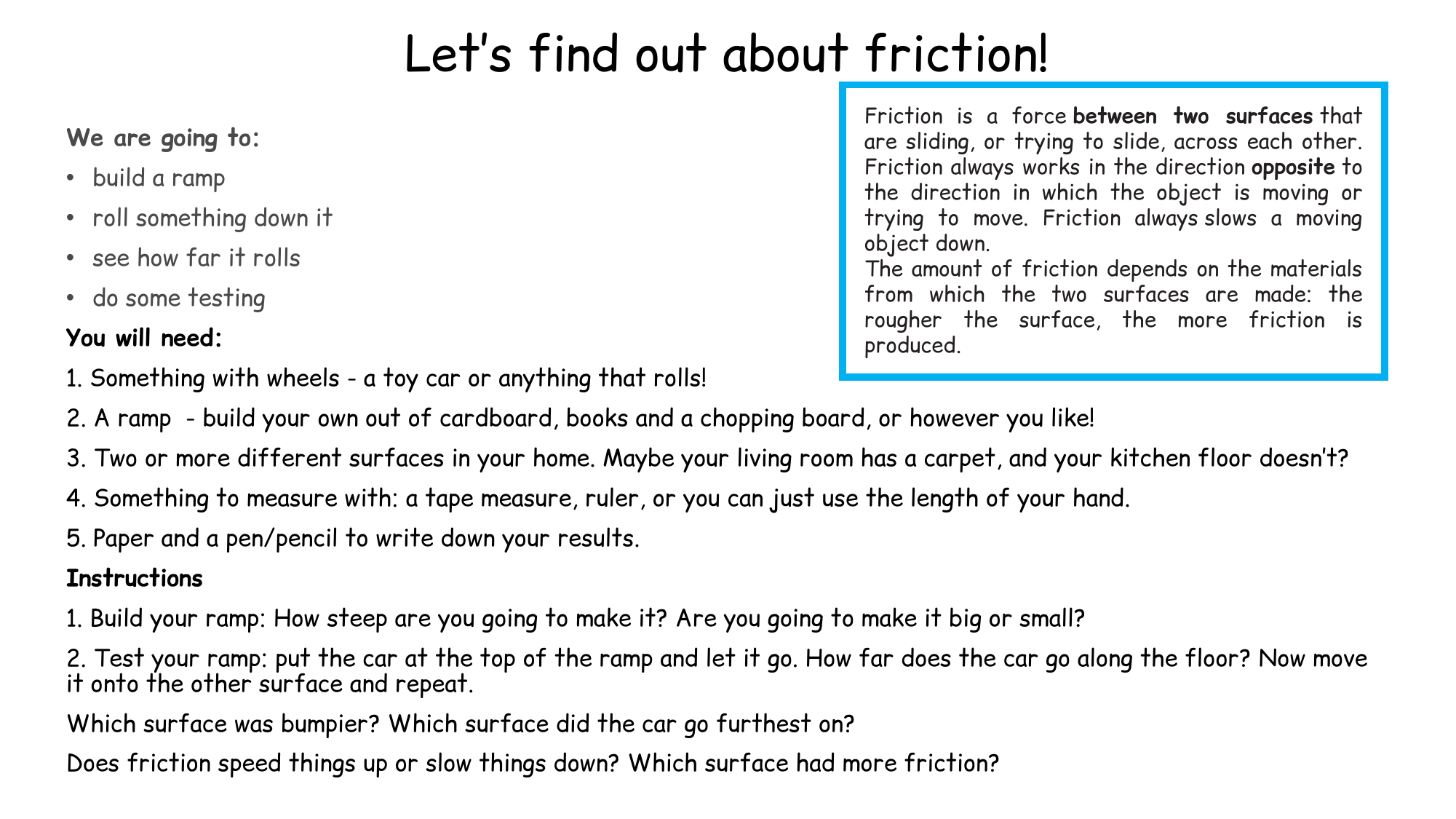

# Let’s find out about friction!

Friction is a force between two surfaces that are sliding, or trying to slide, across each other. Friction always works in the direction opposite to the direction in which the object is moving or trying to move. Friction always slows a moving object down.
The amount of friction depends on the materials from which the two surfaces are made: the rougher the surface, the more friction is produced.
We are going to:
build a ramp
roll something down it
see how far it rolls
do some testing
You will need:
1. Something with wheels - a toy car or anything that rolls!
2. A ramp  - build your own out of cardboard, books and a chopping board, or however you like!
3. Two or more different surfaces in your home. Maybe your living room has a carpet, and your kitchen floor doesn’t?
4. Something to measure with: a tape measure, ruler, or you can just use the length of your hand.
5. Paper and a pen/pencil to write down your results.
Instructions
1. Build your ramp: How steep are you going to make it? Are you going to make it big or small?
2. Test your ramp: put the car at the top of the ramp and let it go. How far does the car go along the floor? Now move it onto the other surface and repeat.
Which surface was bumpier? Which surface did the car go furthest on?
Does friction speed things up or slow things down? Which surface had more friction?